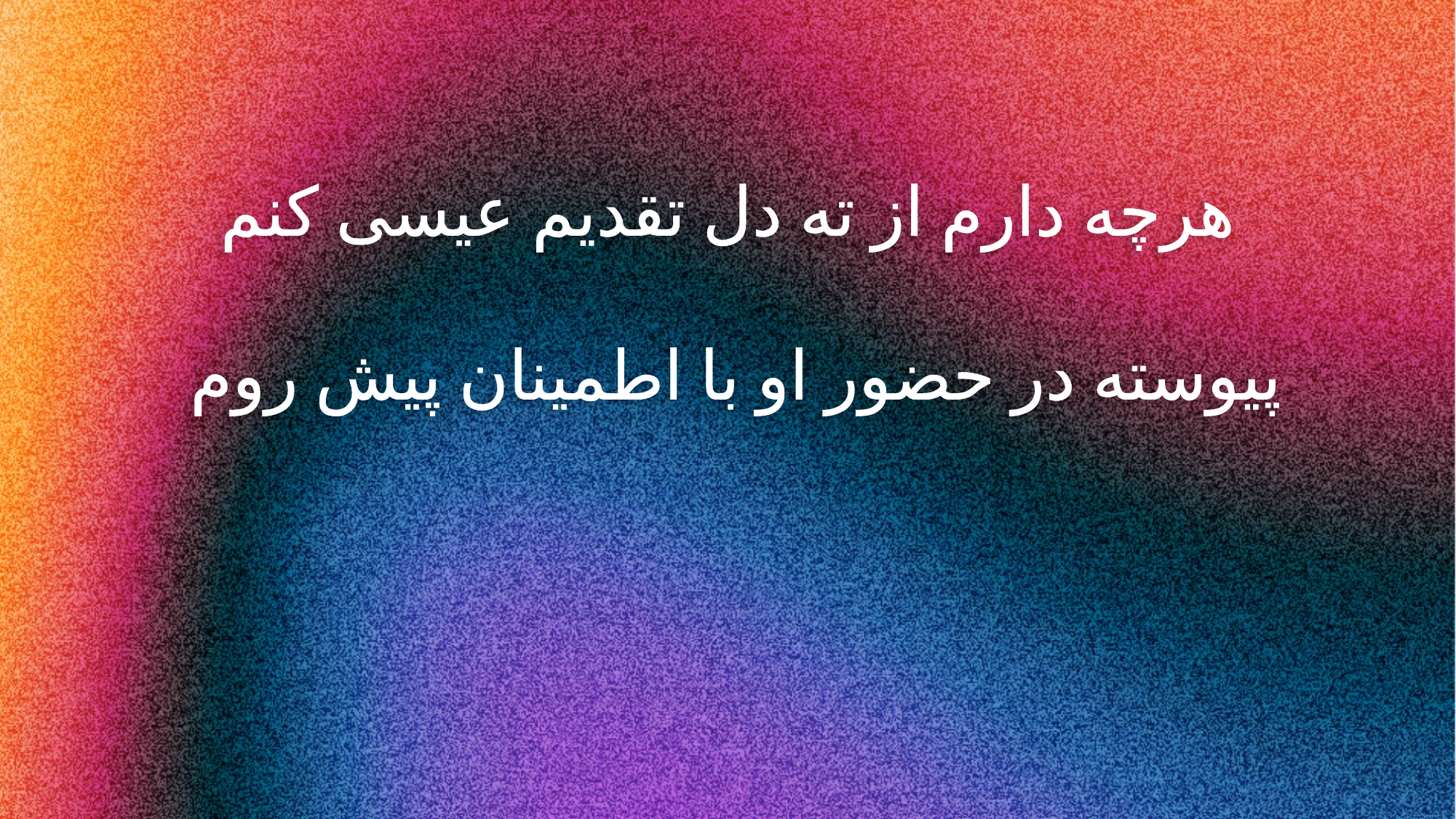

هرچه دارم از ته دل تقدیم عیسی کنم
پیوسته در حضور او با اطمینان پیش روم